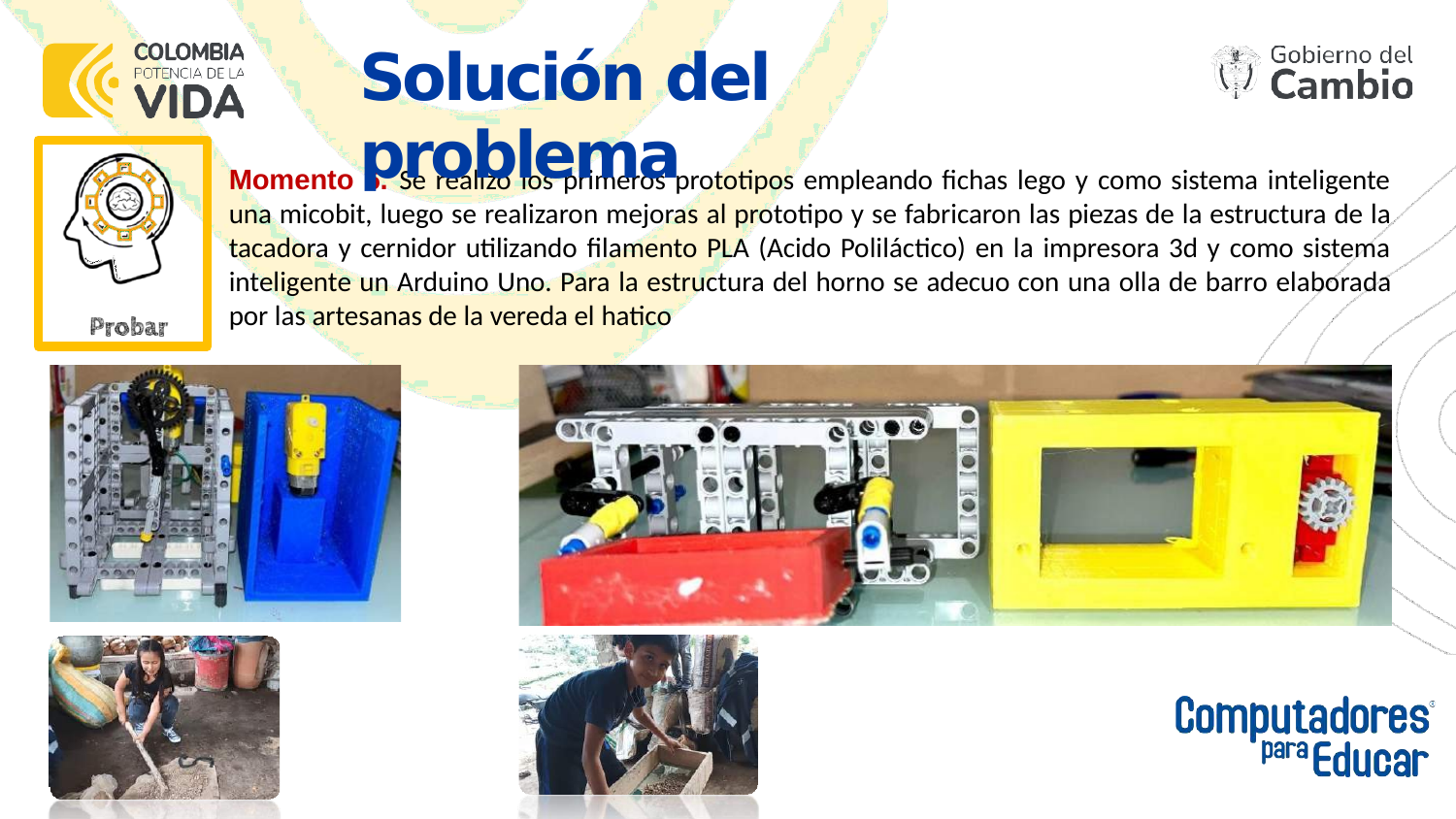

# Solución del problema

Momento 6. Se realizó los primeros prototipos empleando fichas lego y como sistema inteligente  una micobit, luego se realizaron mejoras al prototipo y se fabricaron las piezas de la estructura de la  tacadora y cernidor utilizando filamento PLA (Acido Poliláctico) en la impresora 3d y como sistema  inteligente un Arduino Uno. Para la estructura del horno se adecuo con una olla de barro elaborada  por las artesanas de la vereda el hatico